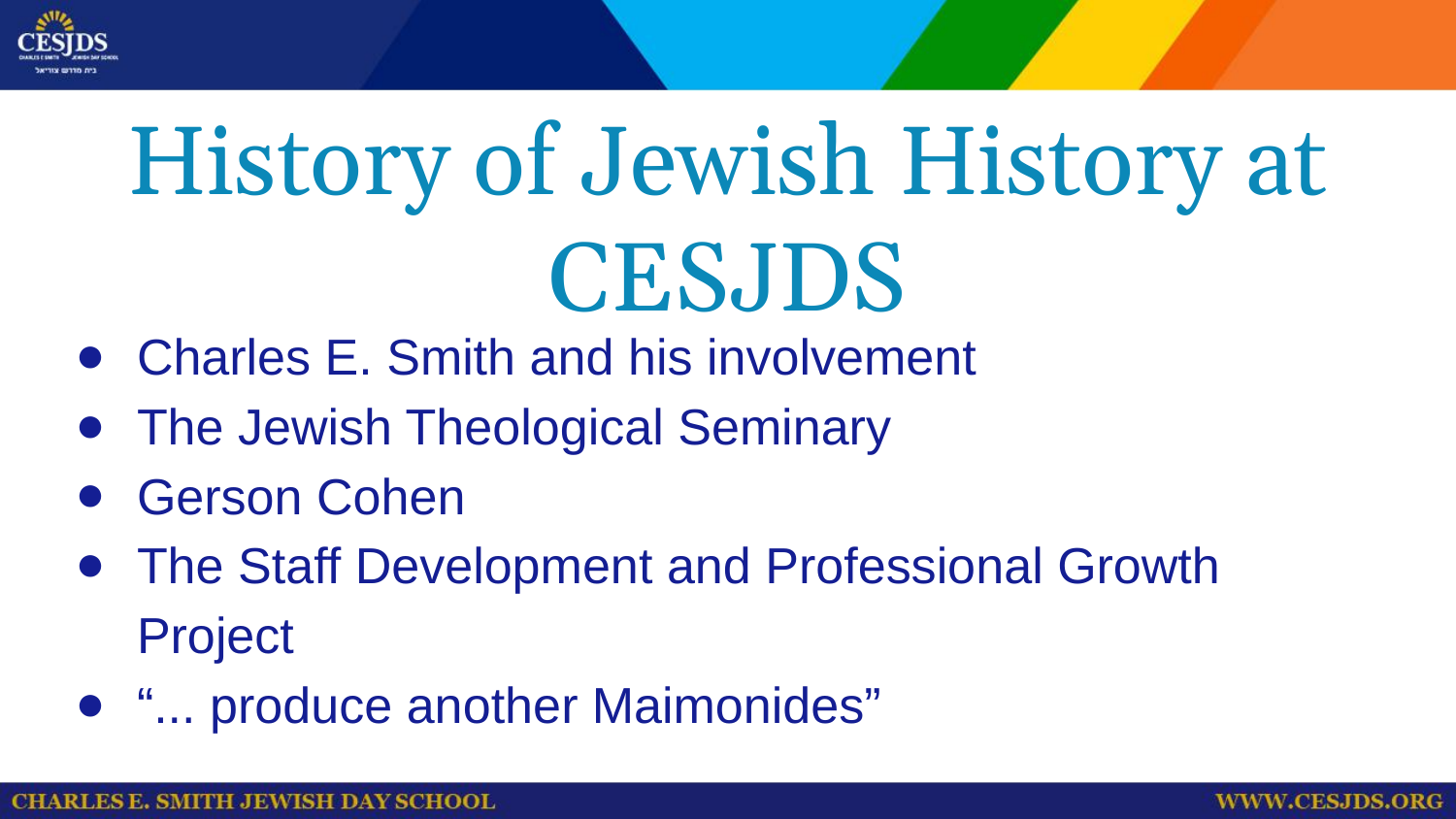

# History of Jewish History at CESJDS

Charles E. Smith and his involvement
The Jewish Theological Seminary
Gerson Cohen
The Staff Development and Professional Growth Project
“... produce another Maimonides”